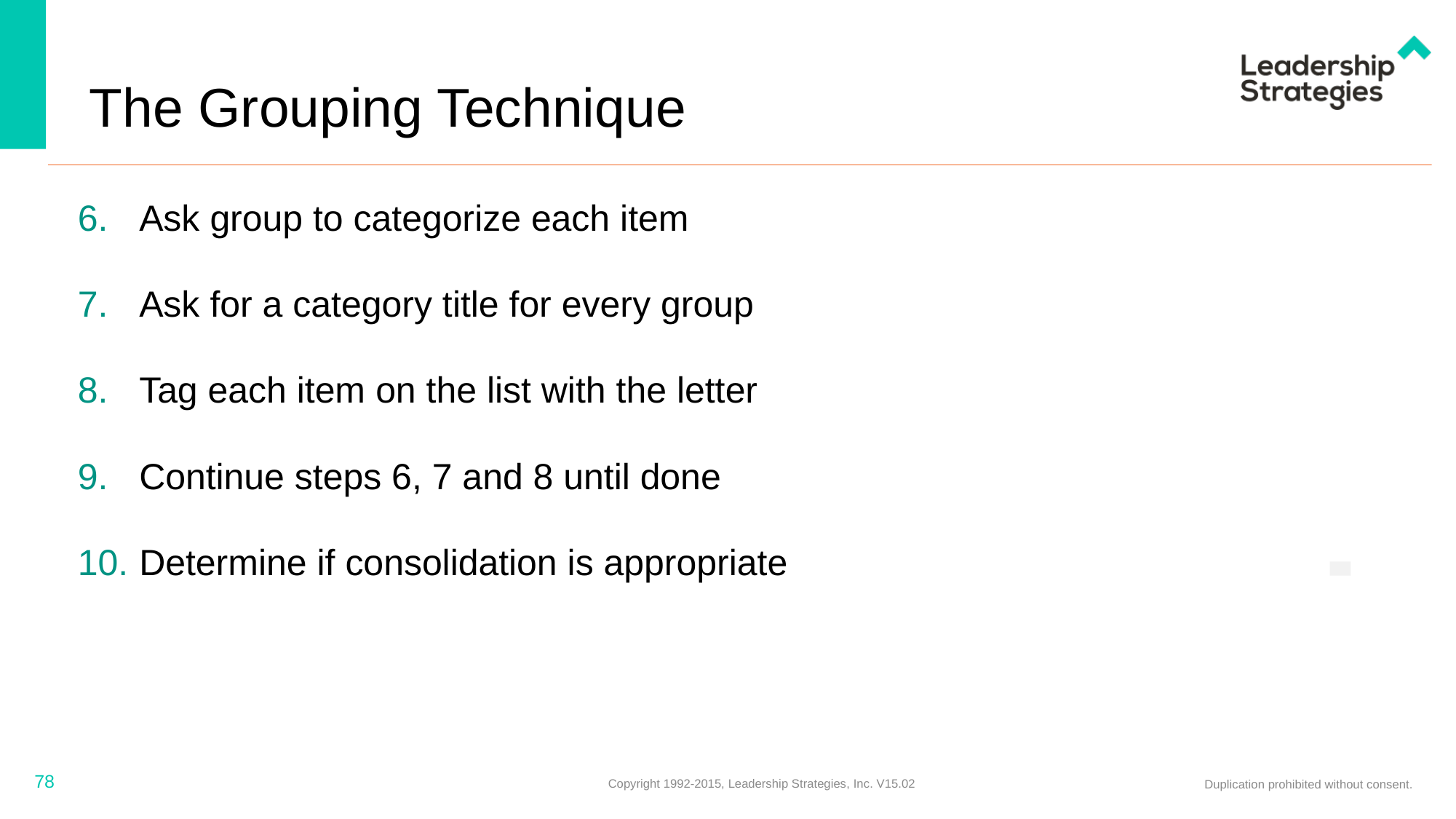

# The Grouping Technique
Ask group to categorize each item
Ask for a category title for every group
Tag each item on the list with the letter
Continue steps 6, 7 and 8 until done
Determine if consolidation is appropriate
-
78
Copyright 1992-2015, Leadership Strategies, Inc. V15.02